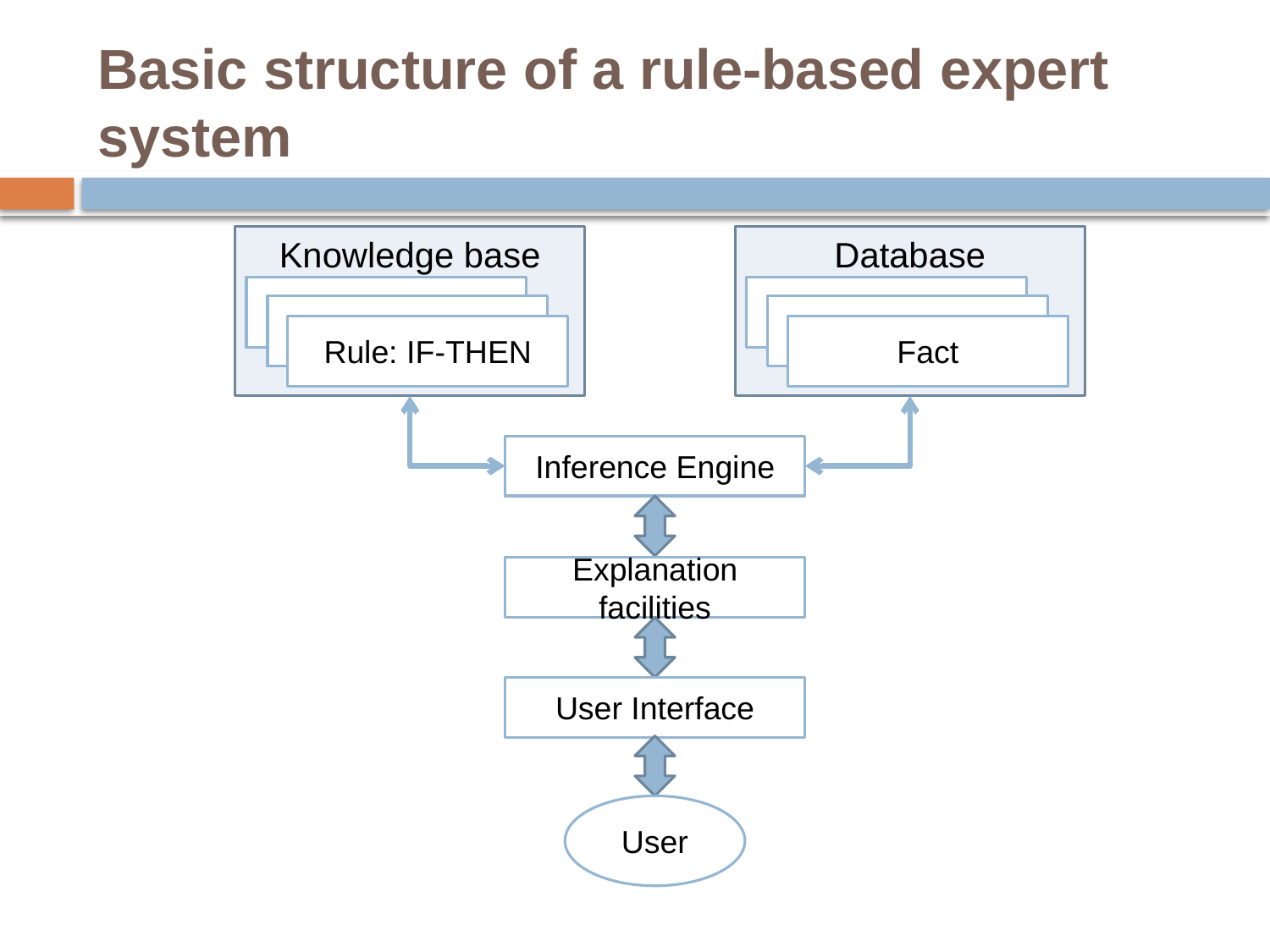

# Basic structure of a rule-based expert system
Knowledge base
Database

Rule: IF-THEN
Fact
Inference Engine

Explanation facilities

User Interface

User